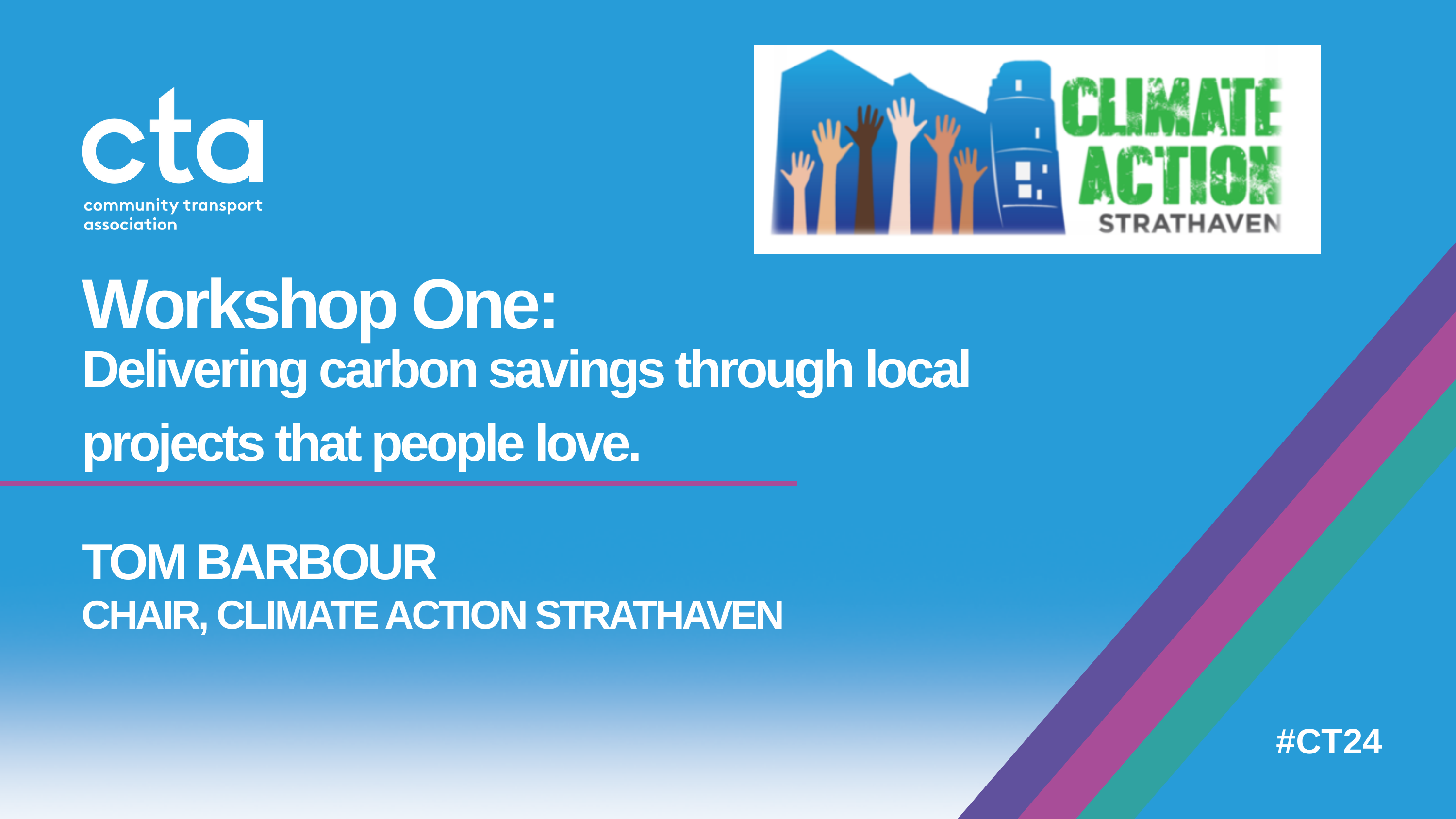

Workshop One:
Delivering carbon savings through local projects that people love.
TOM BARBOUR
CHAIR, CLIMATE ACTION STRATHAVEN
#CT24